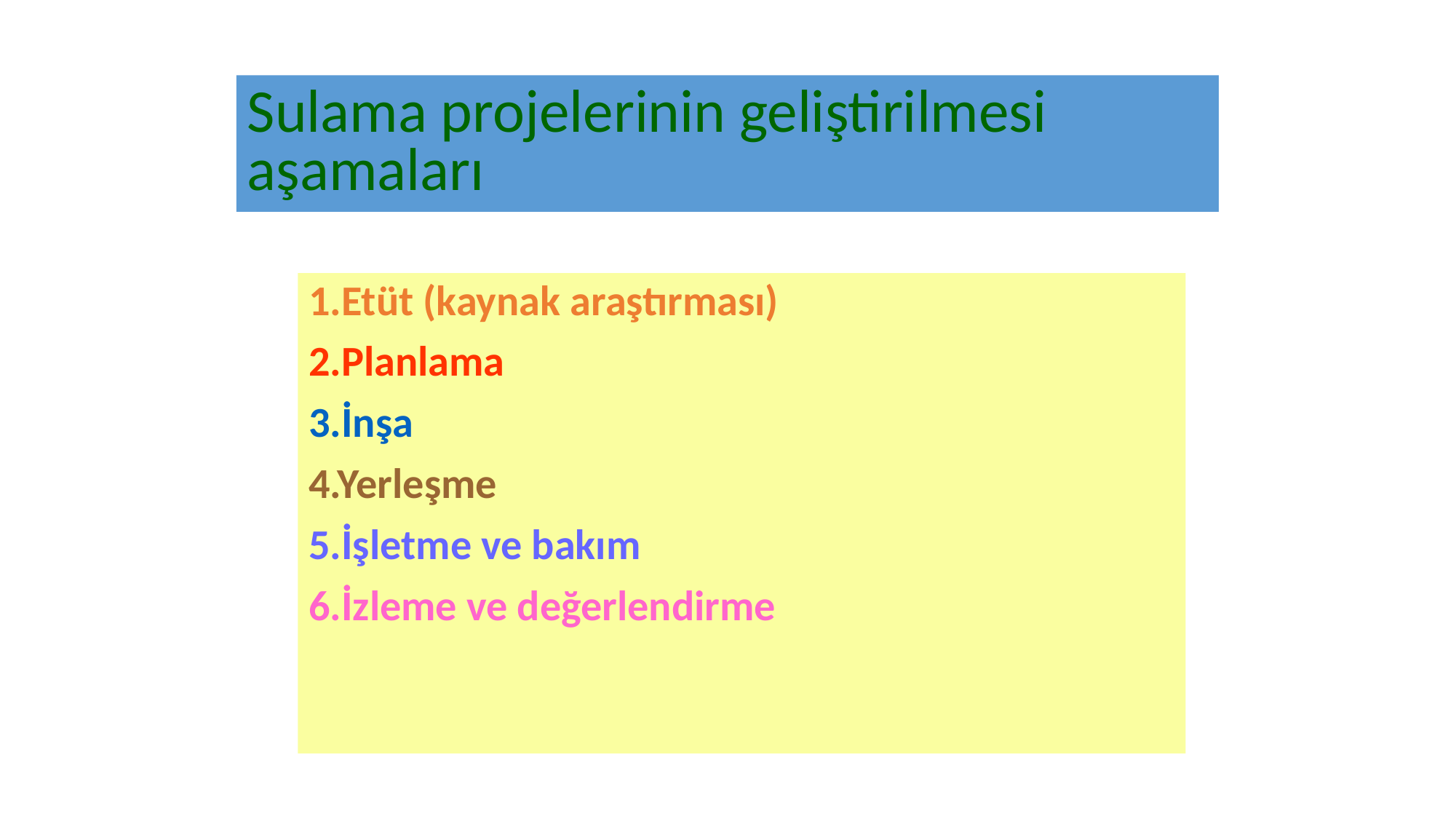

# Sulama projelerinin geliştirilmesi aşamaları
1.Etüt (kaynak araştırması)
2.Planlama
3.İnşa
4.Yerleşme
5.İşletme ve bakım
6.İzleme ve değerlendirme